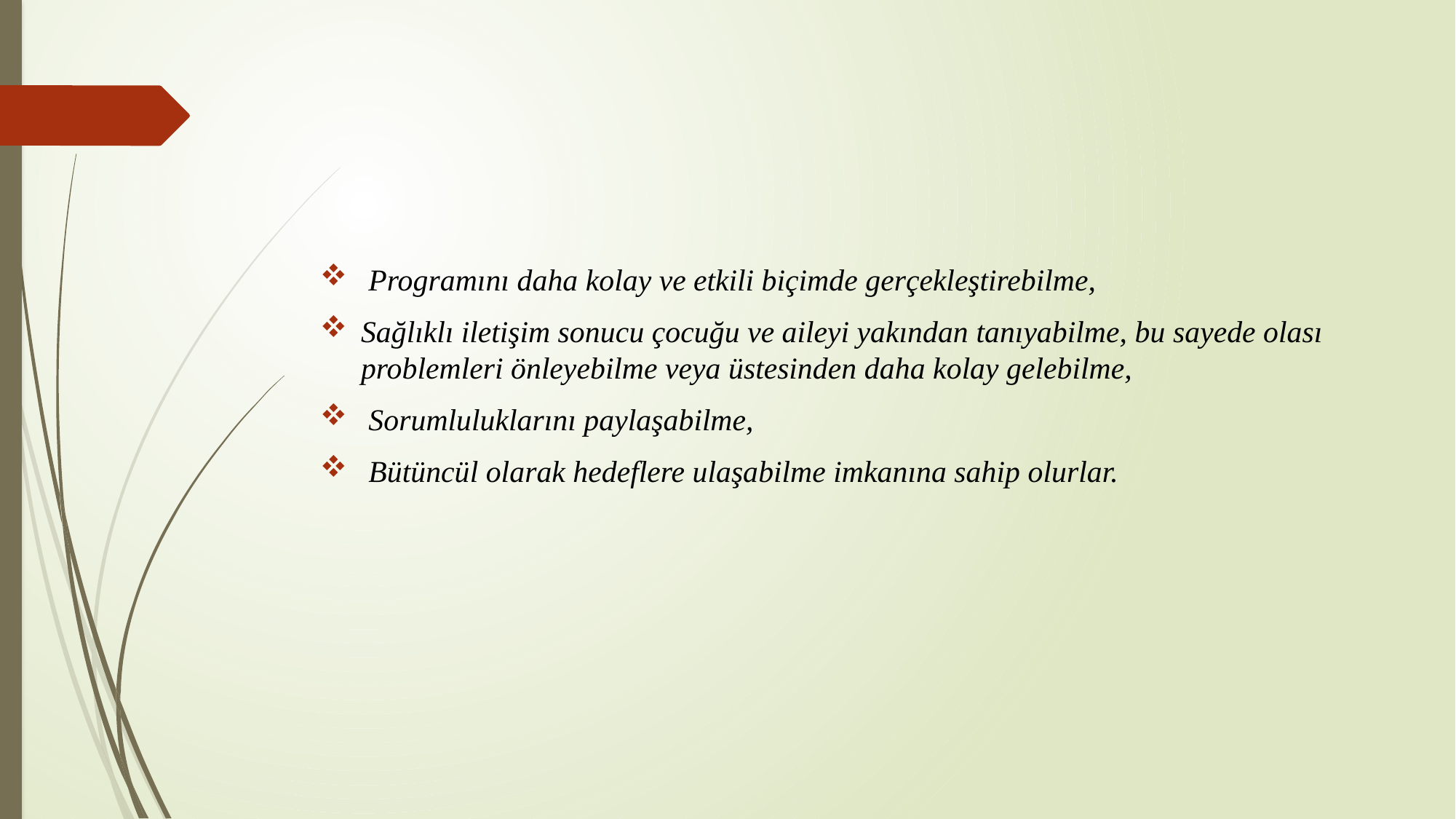

#
 Programını daha kolay ve etkili biçimde gerçekleştirebilme,
Sağlıklı iletişim sonucu çocuğu ve aileyi yakından tanıyabilme, bu sayede olası problemleri önleyebilme veya üstesinden daha kolay gelebilme,
 Sorumluluklarını paylaşabilme,
 Bütüncül olarak hedeflere ulaşabilme imkanına sahip olurlar.